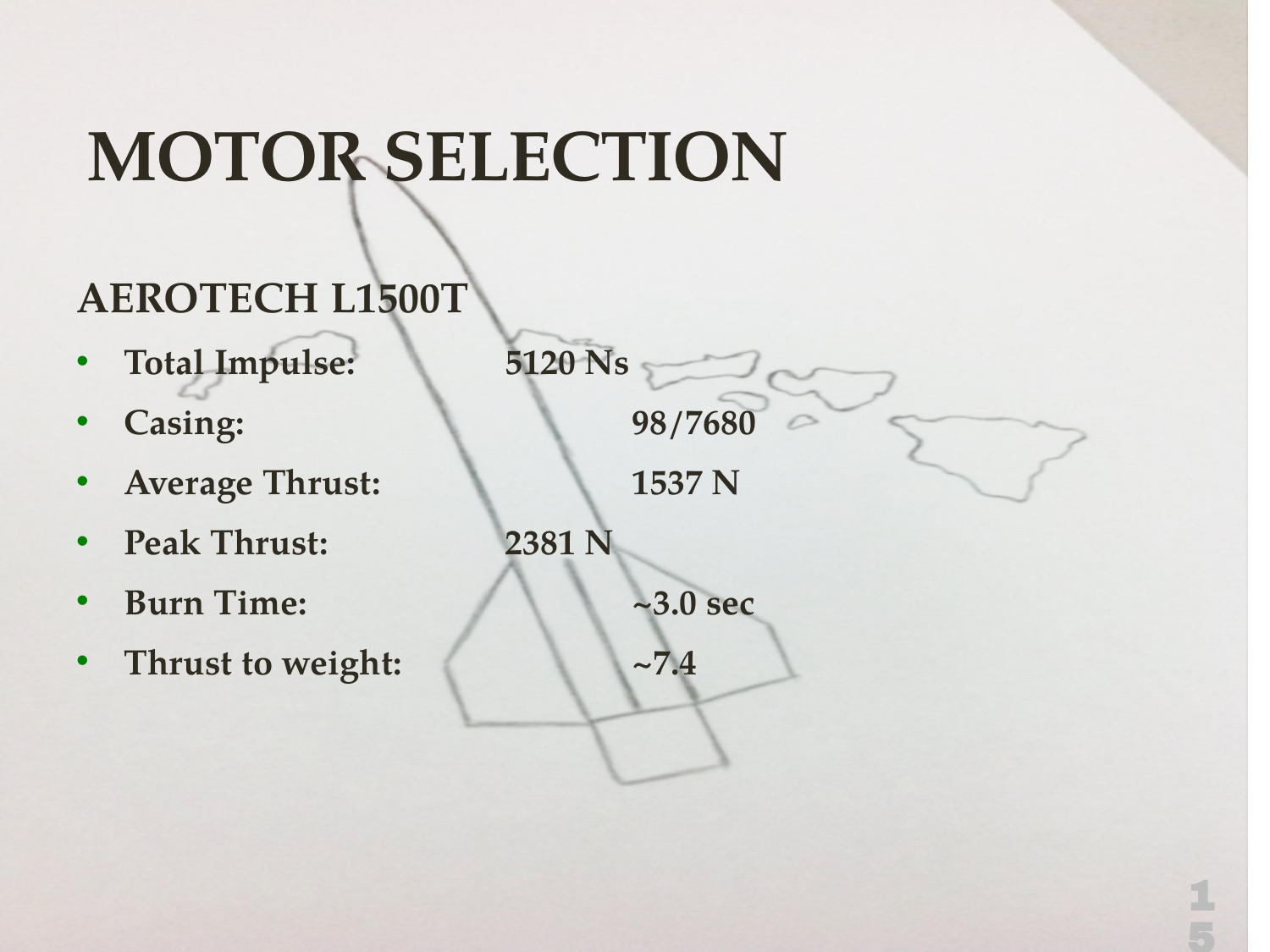

# Motor Selection
AEROTECH L1500T
Total Impulse:		5120 Ns
Casing: 			98/7680
Average Thrust: 		1537 N
Peak Thrust: 		2381 N
Burn Time: 			~3.0 sec
Thrust to weight:    		~7.4
15